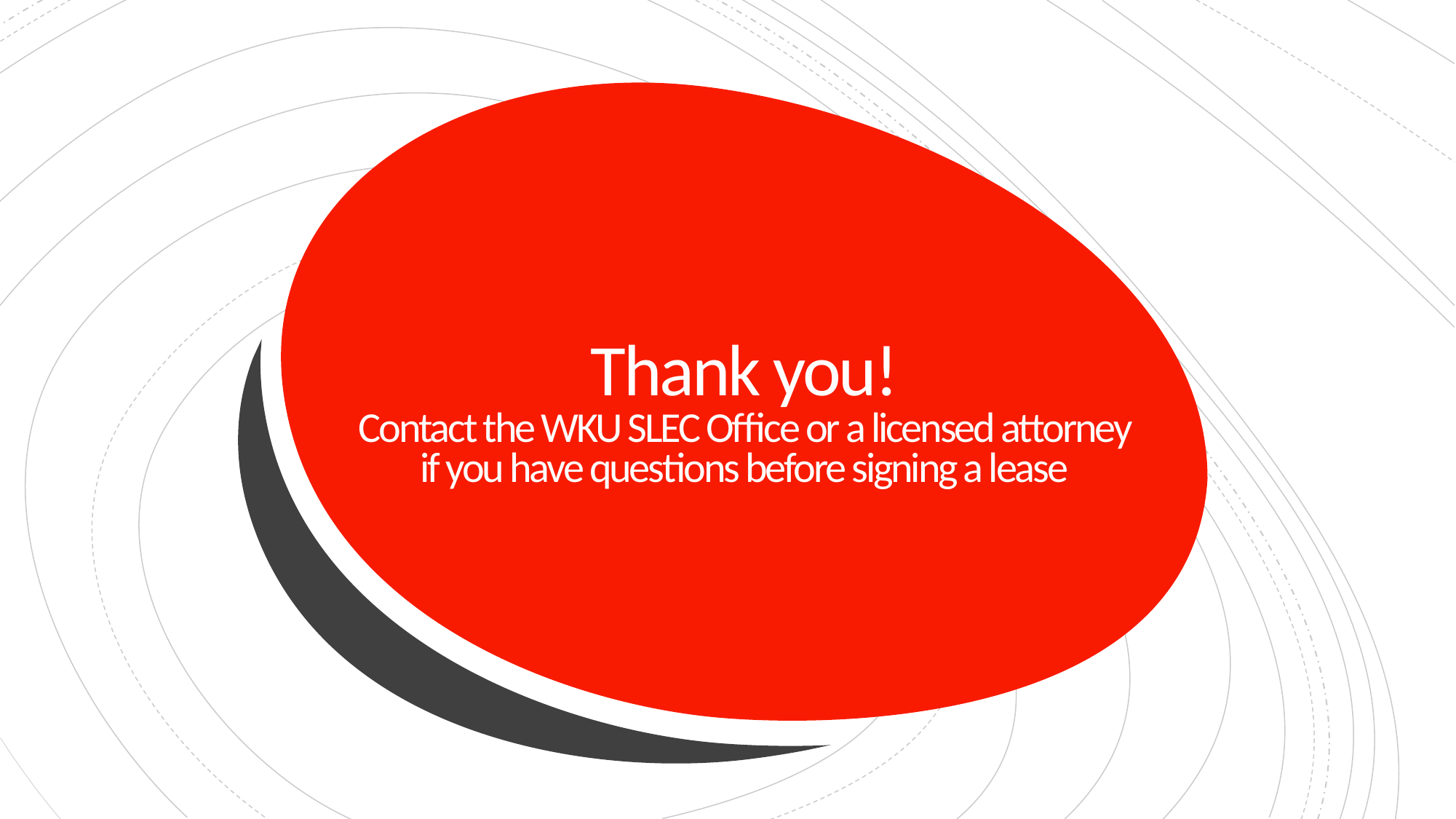

# Thank you! Contact the WKU SLEC Office or a licensed attorney if you have questions before signing a lease